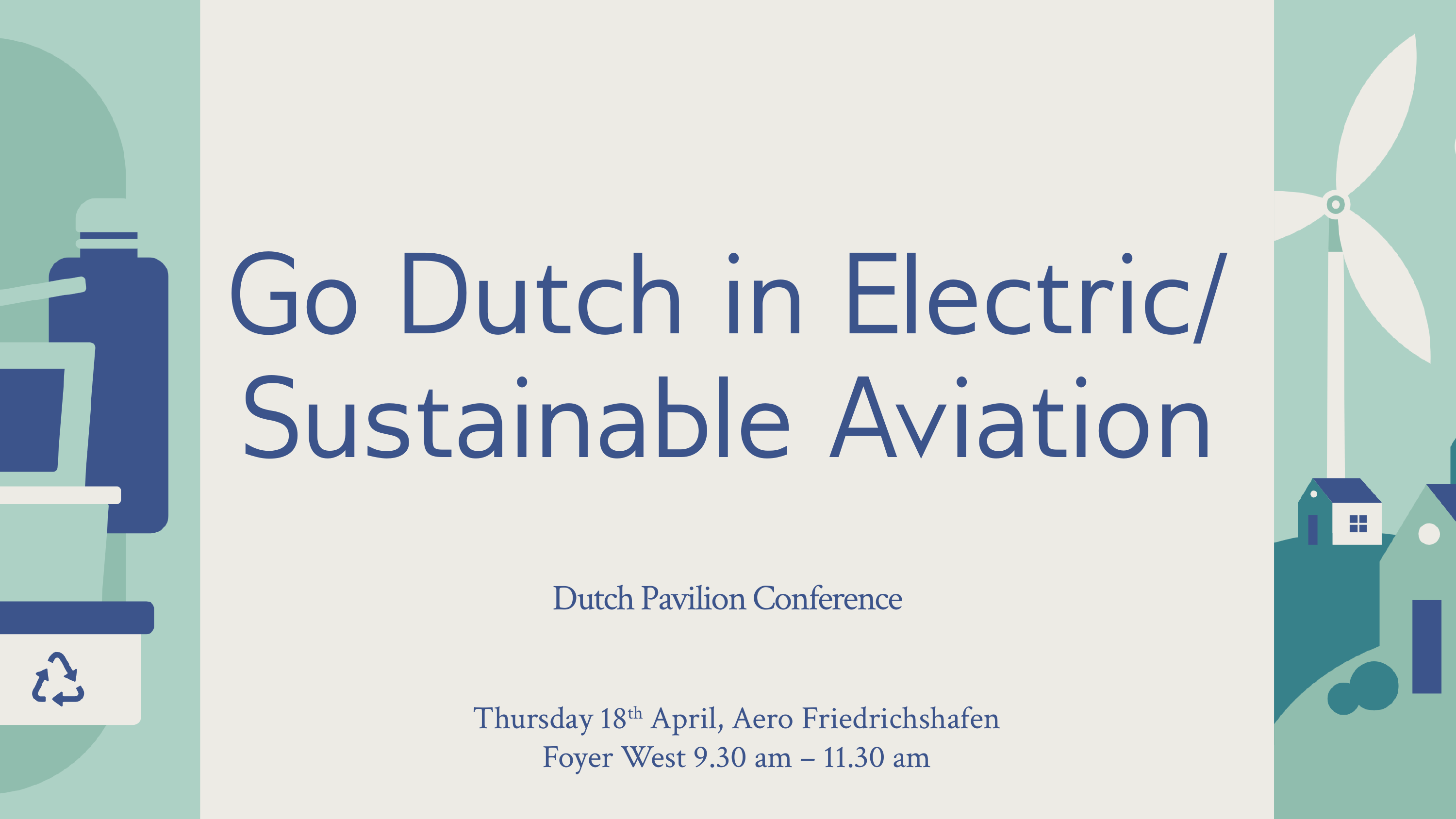

Go Dutch in Electric/ Sustainable Aviation
Dutch Pavilion Conference
Thursday 18th April, Aero Friedrichshafen
Foyer West 9.30 am – 11.30 am